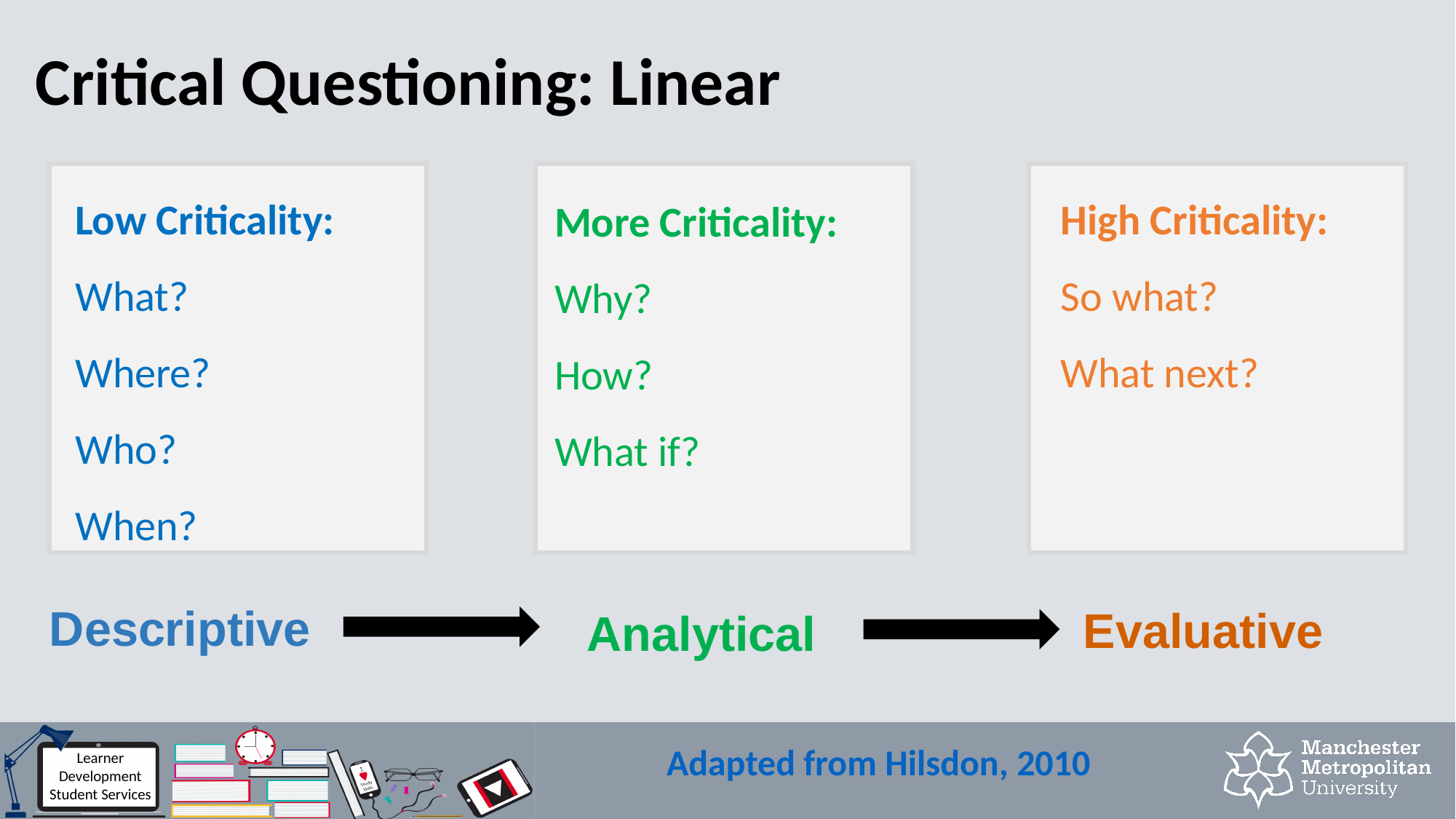

# Critical Questioning: Linear
Low Criticality:
What?
Where?
Who?
When?

High Criticality:
So what?
What next?

More Criticality: Why?
How?
What if?
Descriptive
Evaluative
Analytical

Adapted from Hilsdon, 2010